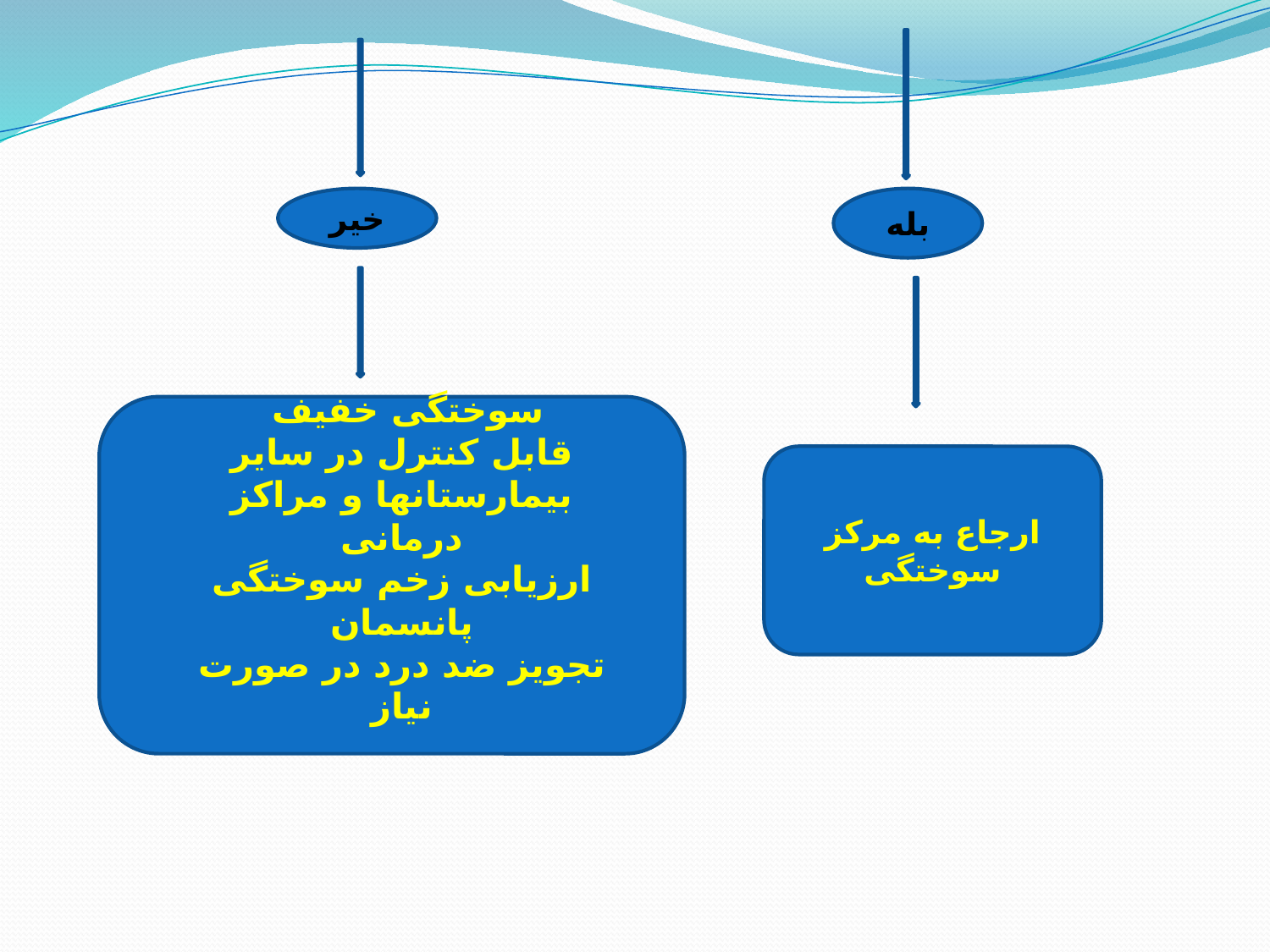

خیر
بله

سوختگی خفیف
قابل کنترل در سایر بیمارستانها و مراکز درمانی
ارزیابی زخم سوختگی
پانسمان
تجویز ضد درد در صورت نیاز
ارجاع به مرکز سوختگی